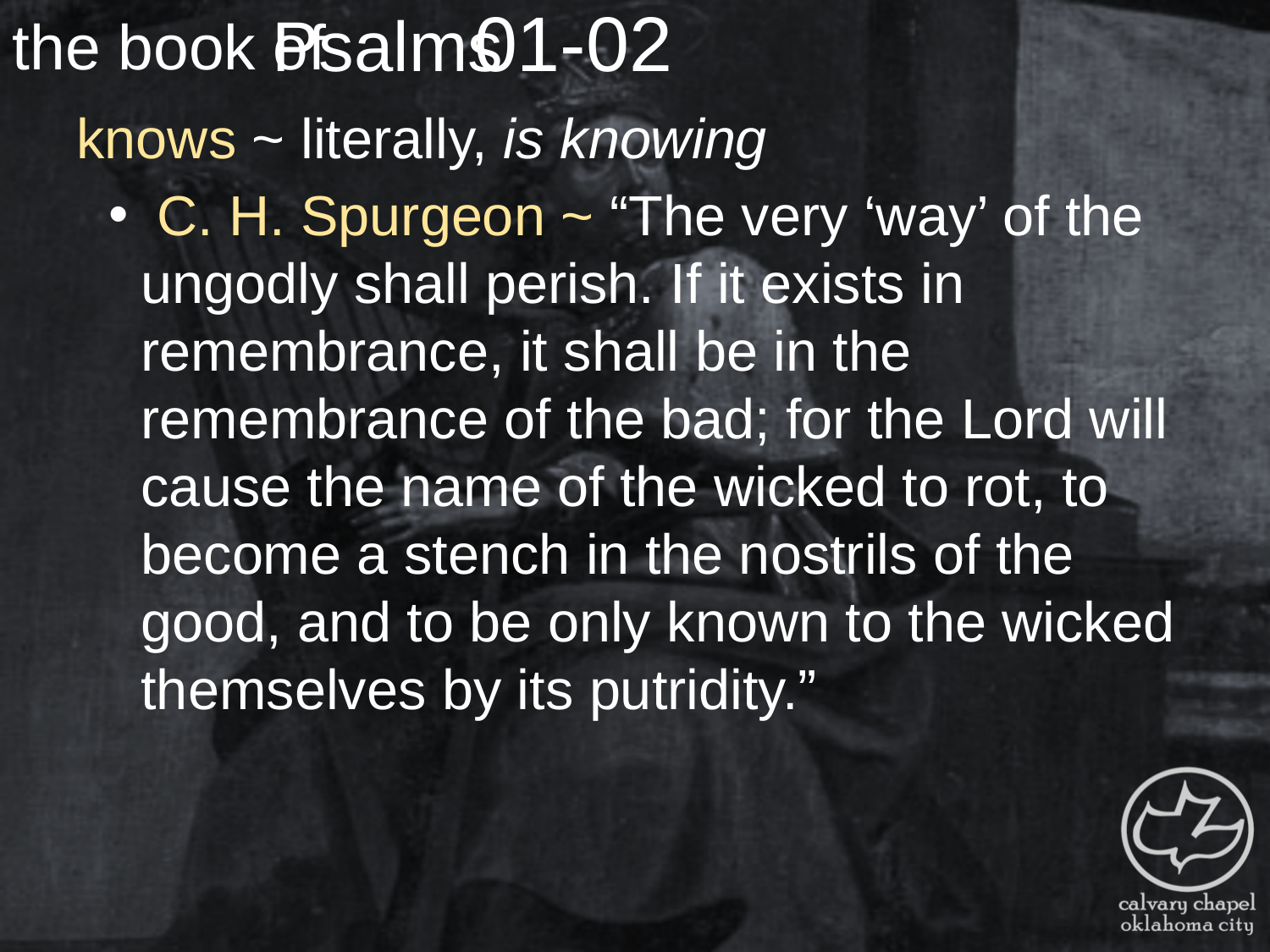

the book of
01-02
Psalms
knows ~ literally, is knowing
 C. H. Spurgeon ~ “The very ‘way’ of the ungodly shall perish. If it exists in remembrance, it shall be in the remembrance of the bad; for the Lord will cause the name of the wicked to rot, to become a stench in the nostrils of the good, and to be only known to the wicked themselves by its putridity.”